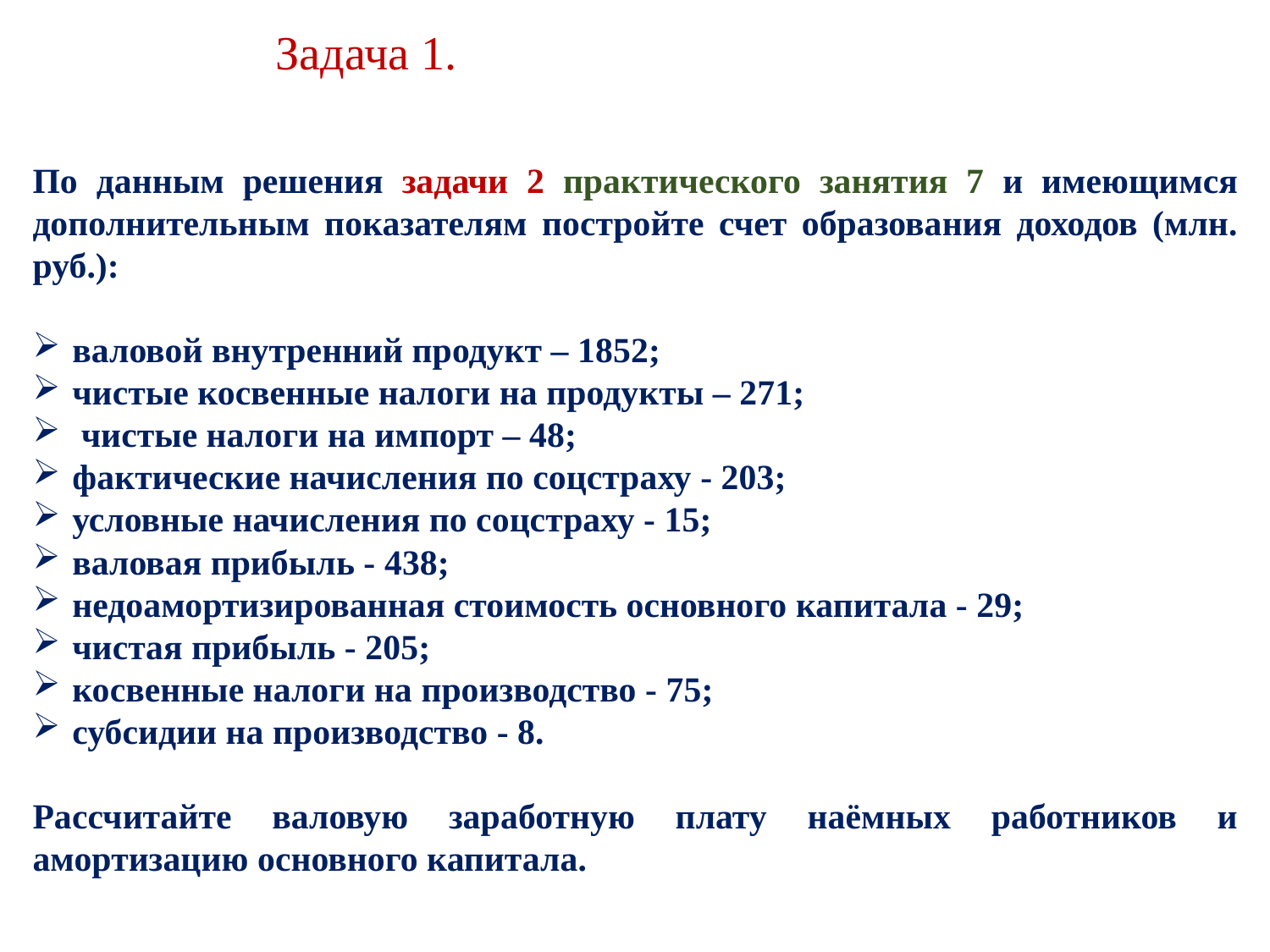

Задача 1.
По данным решения задачи 2 практического занятия 7 и имеющимся дополнительным показателям постройте счет образования доходов (млн. руб.):

валовой внутренний продукт – 1852;
чистые косвенные налоги на продукты – 271;
 чистые налоги на импорт – 48;
фактические начисления по соцстраху - 203;
условные начисления по соцстраху - 15;
валовая прибыль - 438;
недоамортизированная стоимость основного капитала - 29;
чистая прибыль - 205;
косвенные налоги на производство - 75;
субсидии на производство - 8.

Рассчитайте валовую заработную плату наёмных работников и амортизацию основного капитала.